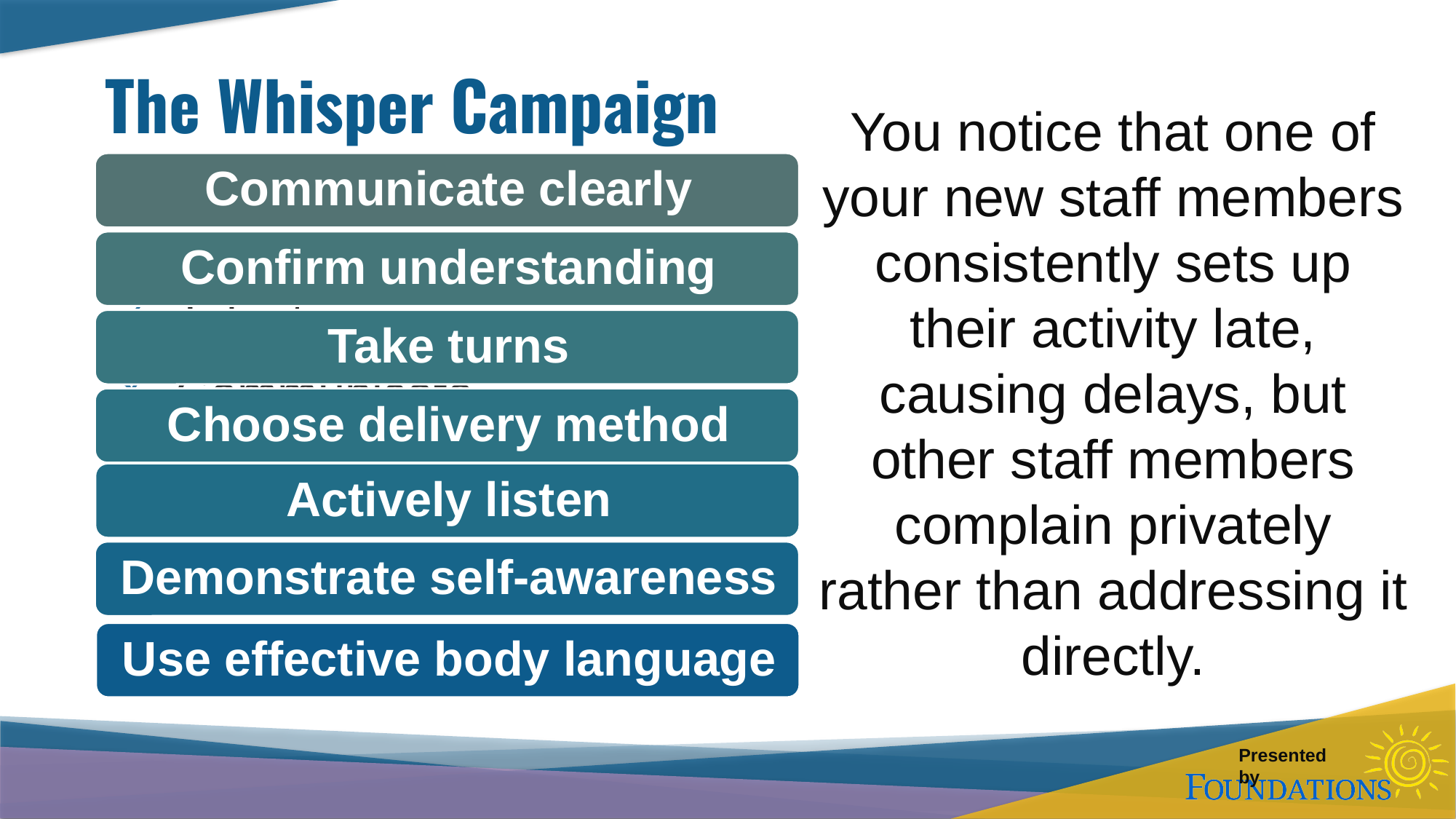

# The Whisper Campaign
You notice that one of your new staff members consistently sets up their activity late, causing delays, but other staff members complain privately rather than addressing it directly.
Communicate clearly
Confirm understanding
Take turns
Choose delivery method
Actively listen
Demonstrate self-awareness
Use effective body language
Take turns
Communicate clearly